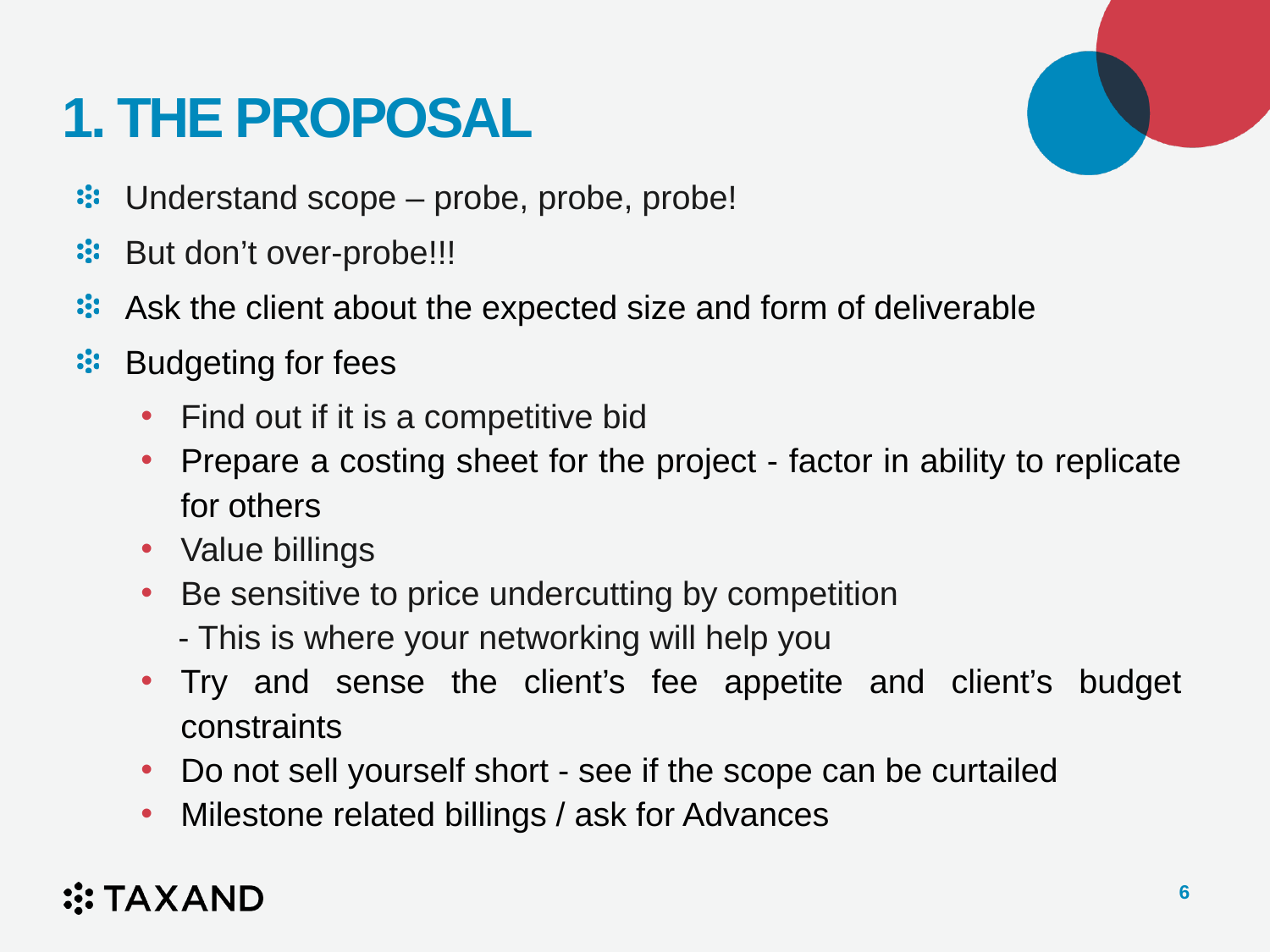

# 1. THE PROPOSAL
Understand scope – probe, probe, probe!
But don’t over-probe!!!
Ask the client about the expected size and form of deliverable
Budgeting for fees
Find out if it is a competitive bid
Prepare a costing sheet for the project - factor in ability to replicate for others
Value billings
Be sensitive to price undercutting by competition
    - This is where your networking will help you
Try and sense the client’s fee appetite and client’s budget constraints
Do not sell yourself short - see if the scope can be curtailed
Milestone related billings / ask for Advances
6